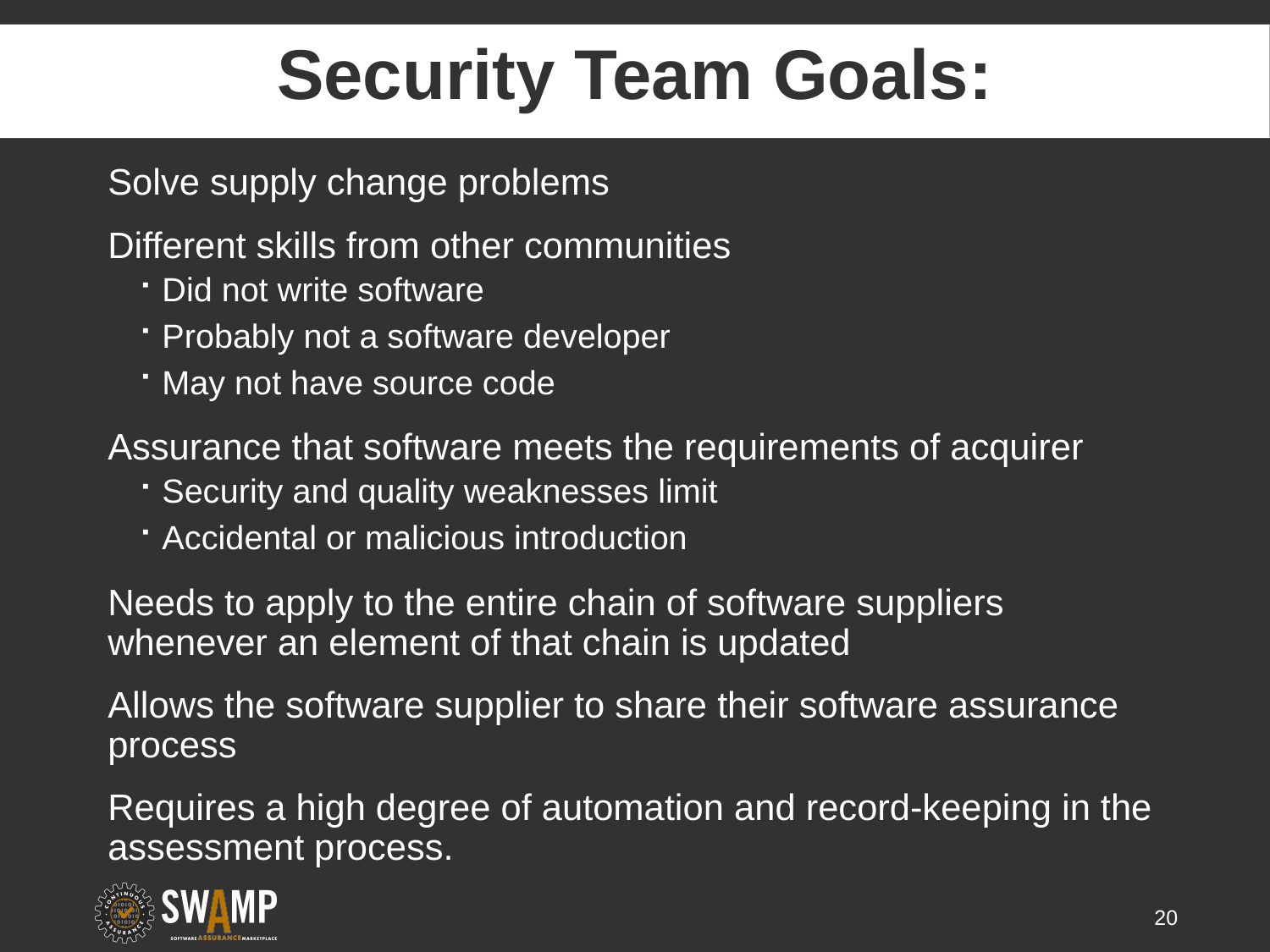

# Security Team Goals:
Solve supply change problems
Different skills from other communities
Did not write software
Probably not a software developer
May not have source code
Assurance that software meets the requirements of acquirer
Security and quality weaknesses limit
Accidental or malicious introduction
Needs to apply to the entire chain of software suppliers whenever an element of that chain is updated
Allows the software supplier to share their software assurance process
Requires a high degree of automation and record-keeping in the assessment process.
20